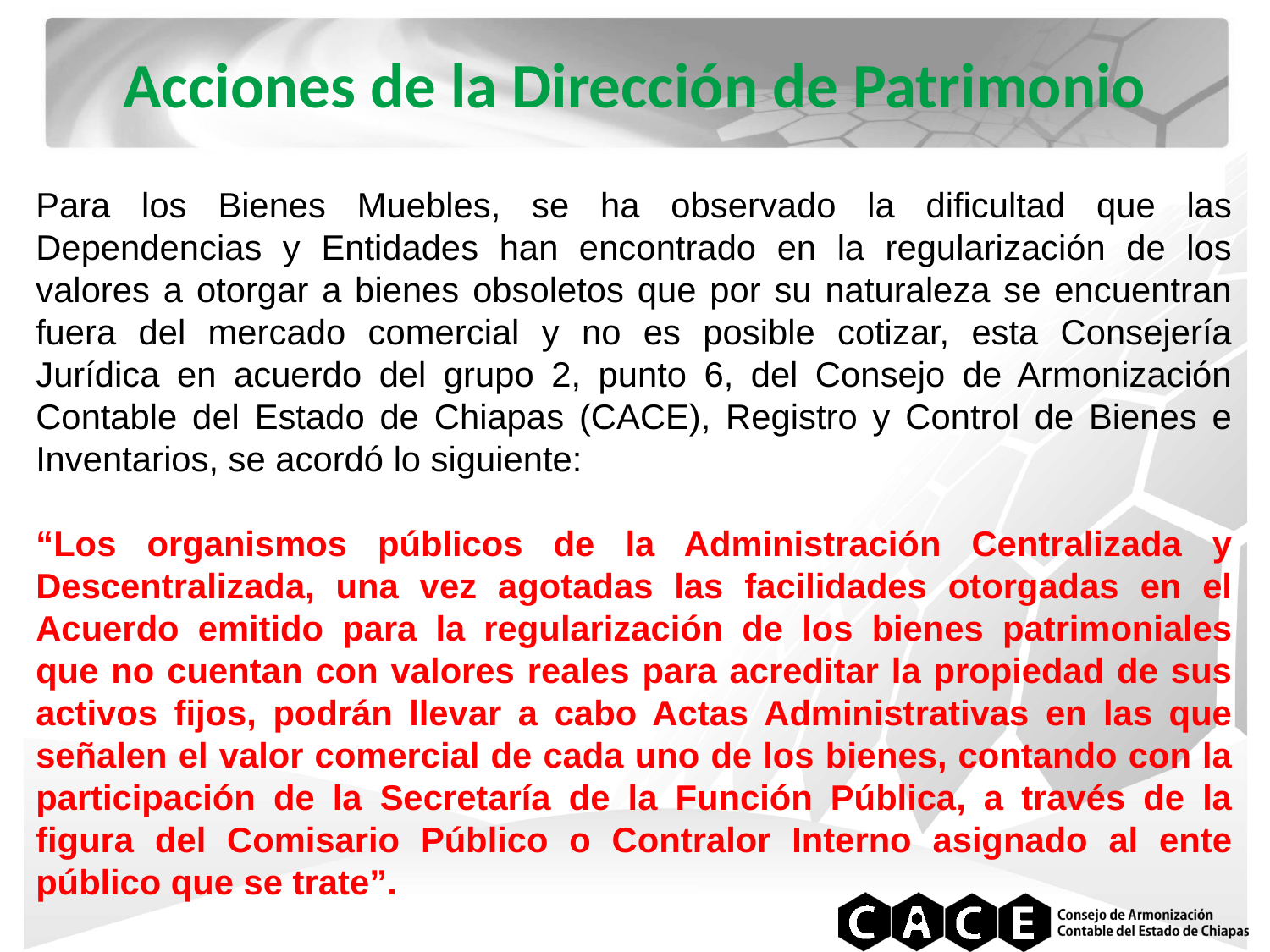

# Acciones de la Dirección de Patrimonio

Para los Bienes Muebles, se ha observado la dificultad que las Dependencias y Entidades han encontrado en la regularización de los valores a otorgar a bienes obsoletos que por su naturaleza se encuentran fuera del mercado comercial y no es posible cotizar, esta Consejería Jurídica en acuerdo del grupo 2, punto 6, del Consejo de Armonización Contable del Estado de Chiapas (CACE), Registro y Control de Bienes e Inventarios, se acordó lo siguiente:

“Los organismos públicos de la Administración Centralizada y Descentralizada, una vez agotadas las facilidades otorgadas en el Acuerdo emitido para la regularización de los bienes patrimoniales que no cuentan con valores reales para acreditar la propiedad de sus activos fijos, podrán llevar a cabo Actas Administrativas en las que señalen el valor comercial de cada uno de los bienes, contando con la participación de la Secretaría de la Función Pública, a través de la figura del Comisario Público o Contralor Interno asignado al ente público que se trate”.